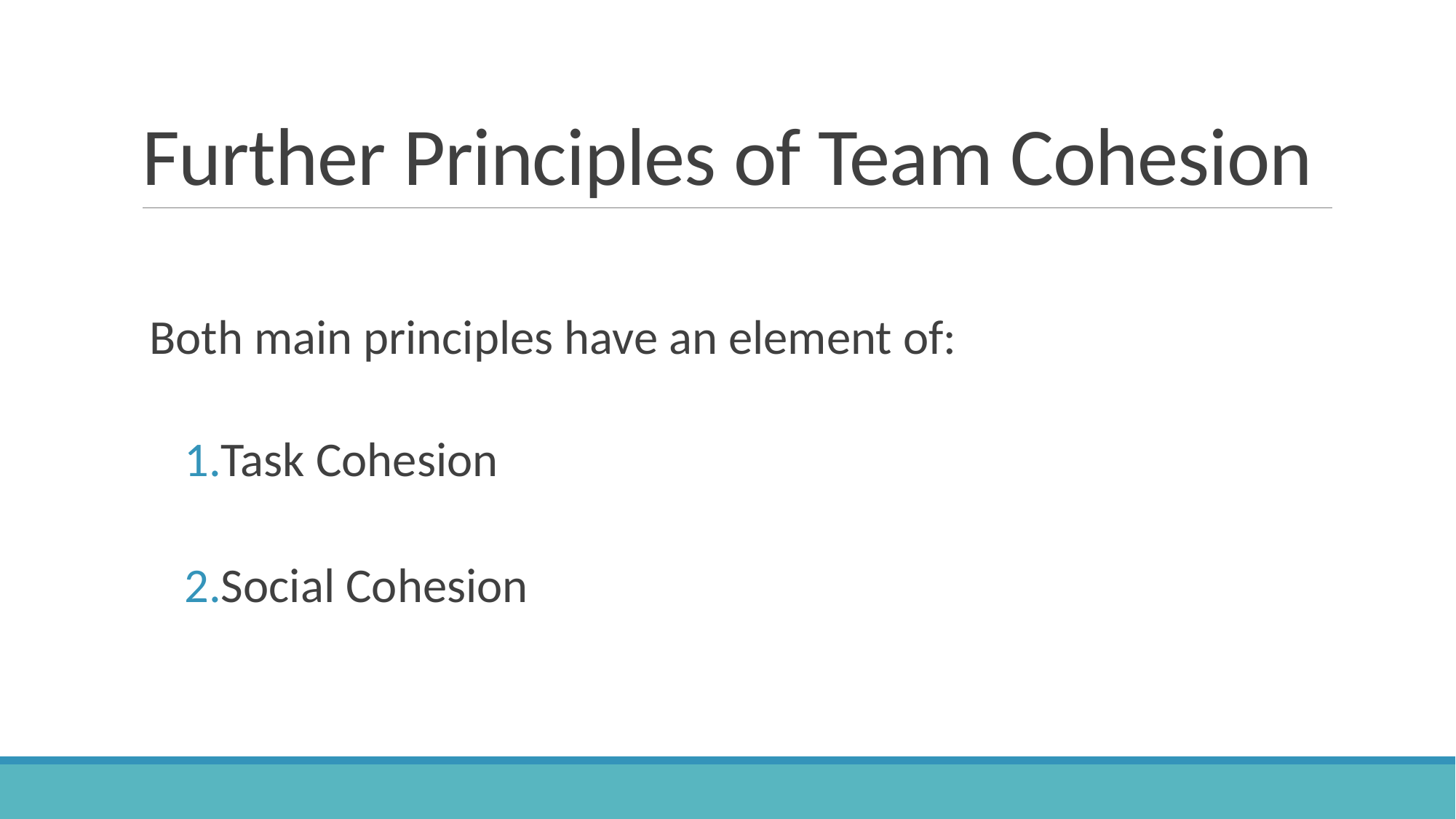

# Further Principles of Team Cohesion
 Both main principles have an element of:
Task Cohesion
Social Cohesion